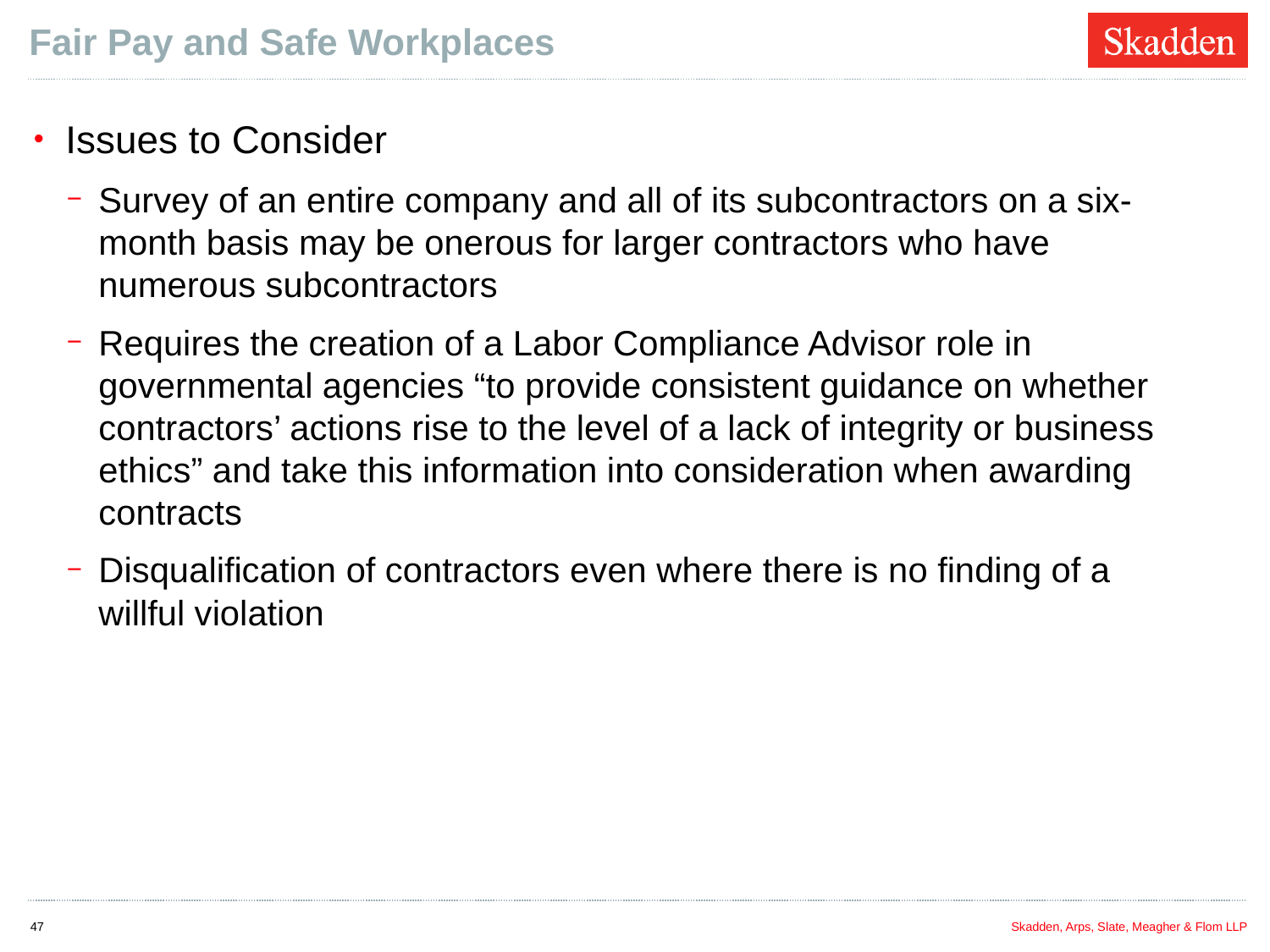

# Fair Pay and Safe Workplaces
Issues to Consider
Survey of an entire company and all of its subcontractors on a six-month basis may be onerous for larger contractors who have numerous subcontractors
Requires the creation of a Labor Compliance Advisor role in governmental agencies “to provide consistent guidance on whether contractors’ actions rise to the level of a lack of integrity or business ethics” and take this information into consideration when awarding contracts
Disqualification of contractors even where there is no finding of a willful violation